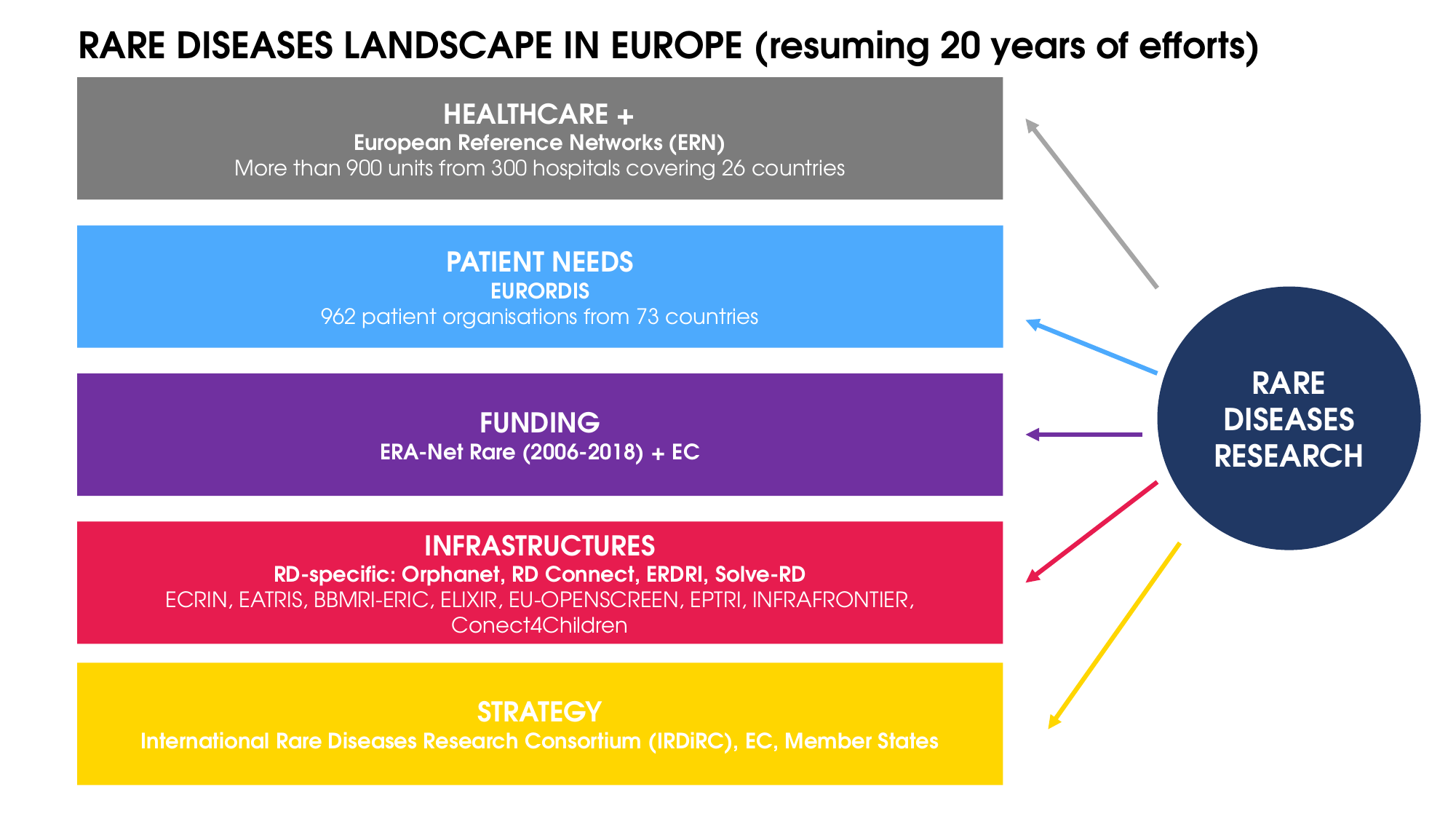

RARE DISEASES LANDSCAPE IN EUROPE (resuming 20 years of efforts)
HEALTHCARE +
European Reference Networks (ERN)
More than 900 units from 300 hospitals covering 26 countries
PATIENT NEEDS
EURORDIS
962 patient organisations from 73 countries
RARE DISEASES RESEARCH
FUNDING
ERA-Net Rare (2006-2018) + EC
INFRASTRUCTURES
RD-specific: Orphanet, RD Connect, ERDRI, Solve-RD
ECRIN, EATRIS, BBMRI-ERIC, ELIXIR, EU-OPENSCREEN, EPTRI, INFRAFRONTIER, Conect4Children
STRATEGY
International Rare Diseases Research Consortium (IRDiRC), EC, Member States